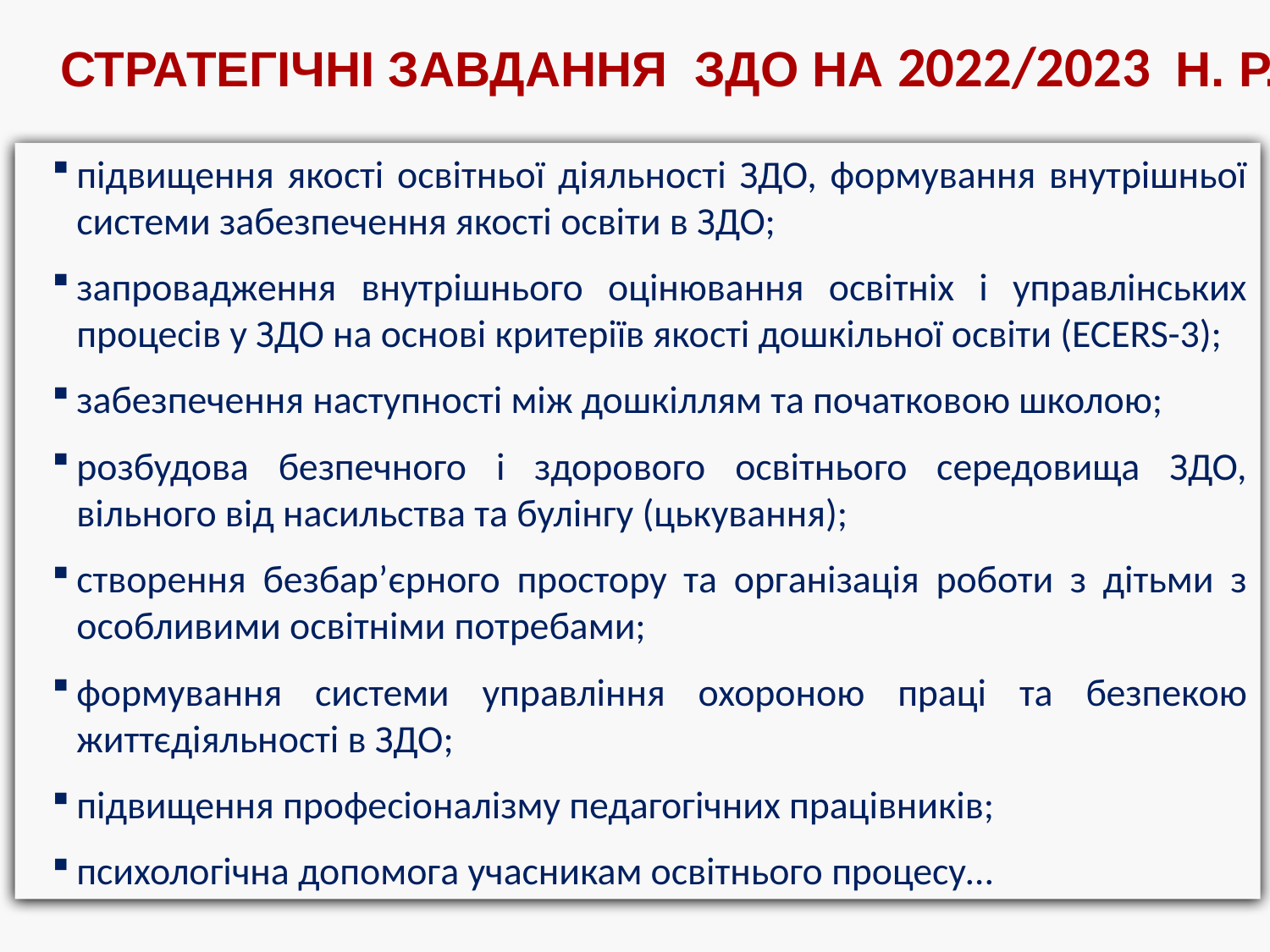

СТРАТЕГІЧНІ ЗАВДАННЯ  ЗДО НА 2022/2023  Н. Р.

підвищення якості освітньої діяльності ЗДО, формування внутрішньої системи забезпечення якості освіти в ЗДО;
запровадження внутрішнього оцінювання освітніх і управлінських процесів у ЗДО на основі критеріїв якості дошкільної освіти (ECERS-3);
забезпечення наступності між дошкіллям та початковою школою;
розбудова безпечного і здорового освітнього середовища ЗДО, вільного від насильства та булінгу (цькування);
створення безбар’єрного простору та організація роботи з дітьми з особливими освітніми потребами;
формування системи управління охороною праці та безпекою життєдіяльності в ЗДО;
підвищення професіоналізму педагогічних працівників;
психологічна допомога учасникам освітнього процесу…
.